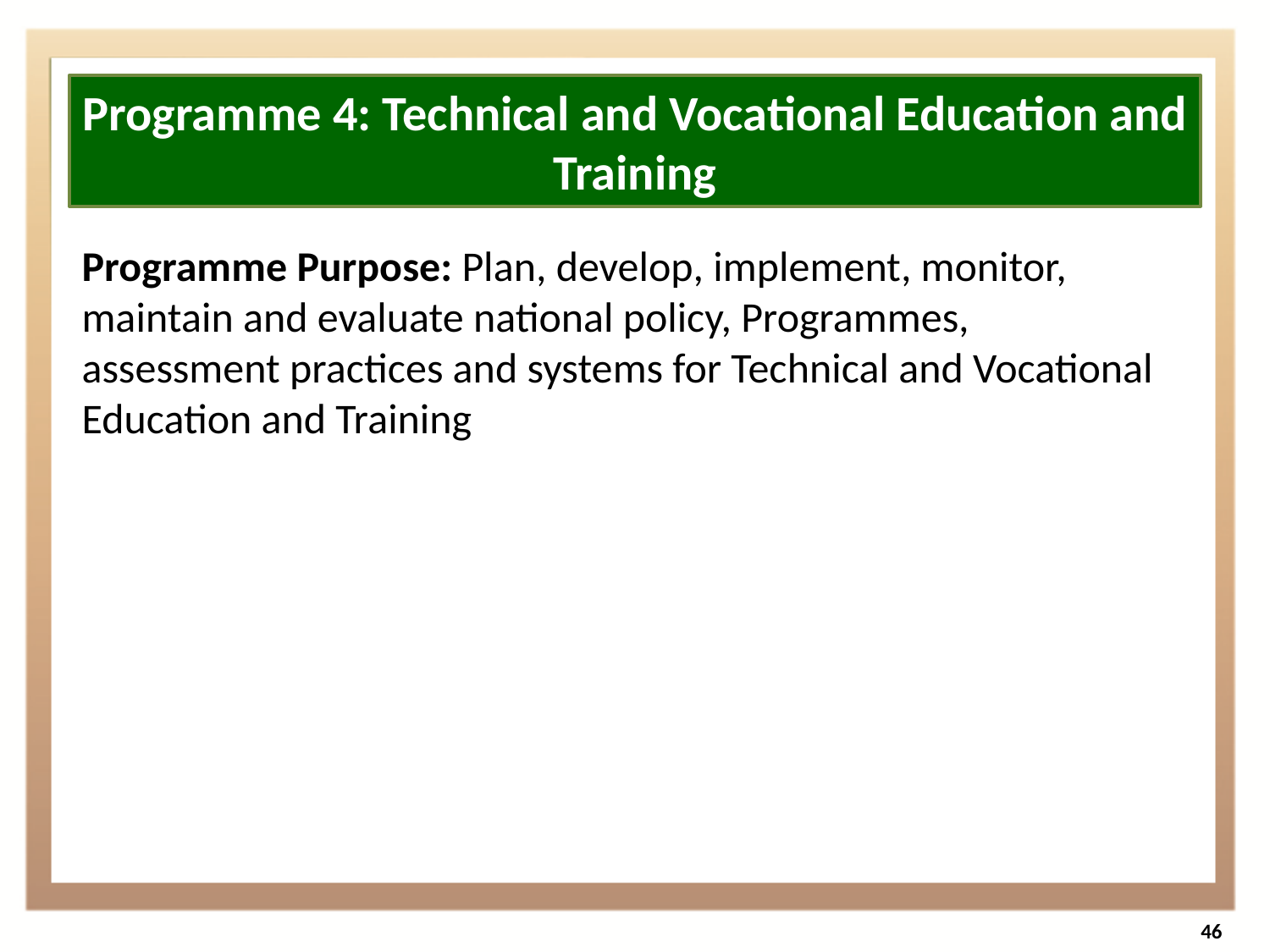

Programme 4: Technical and Vocational Education and Training
Programme Purpose: Plan, develop, implement, monitor, maintain and evaluate national policy, Programmes, assessment practices and systems for Technical and Vocational Education and Training
46